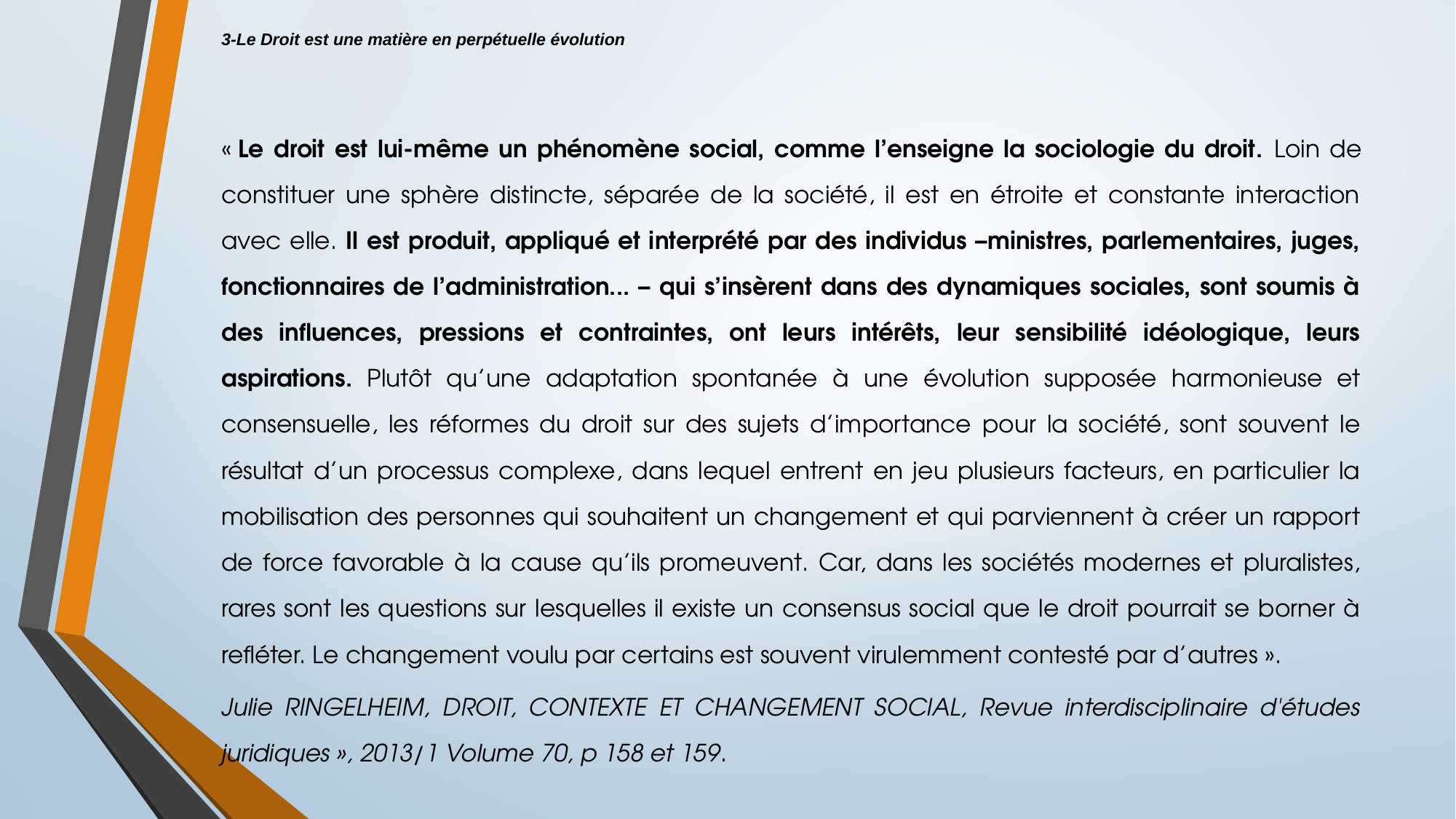

# 3-Le Droit est une matière en perpétuelle évolution

« Le droit est lui-même un phénomène social, comme l’enseigne la sociologie du droit. Loin de constituer une sphère distincte, séparée de la société, il est en étroite et constante interaction avec elle. Il est produit, appliqué et interprété par des individus –ministres, parlementaires, juges, fonctionnaires de l’administration... – qui s’insèrent dans des dynamiques sociales, sont soumis à des influences, pressions et contraintes, ont leurs intérêts, leur sensibilité idéologique, leurs aspirations. Plutôt qu’une adaptation spontanée à une évolution supposée harmonieuse et consensuelle, les réformes du droit sur des sujets d’importance pour la société, sont souvent le résultat d’un processus complexe, dans lequel entrent en jeu plusieurs facteurs, en particulier la mobilisation des personnes qui souhaitent un changement et qui parviennent à créer un rapport de force favorable à la cause qu’ils promeuvent. Car, dans les sociétés modernes et pluralistes, rares sont les questions sur lesquelles il existe un consensus social que le droit pourrait se borner à refléter. Le changement voulu par certains est souvent virulemment contesté par d’autres ».
Julie RINGELHEIM, DROIT, CONTEXTE ET CHANGEMENT SOCIAL, Revue interdisciplinaire d'études juridiques », 2013/1 Volume 70, p 158 et 159.